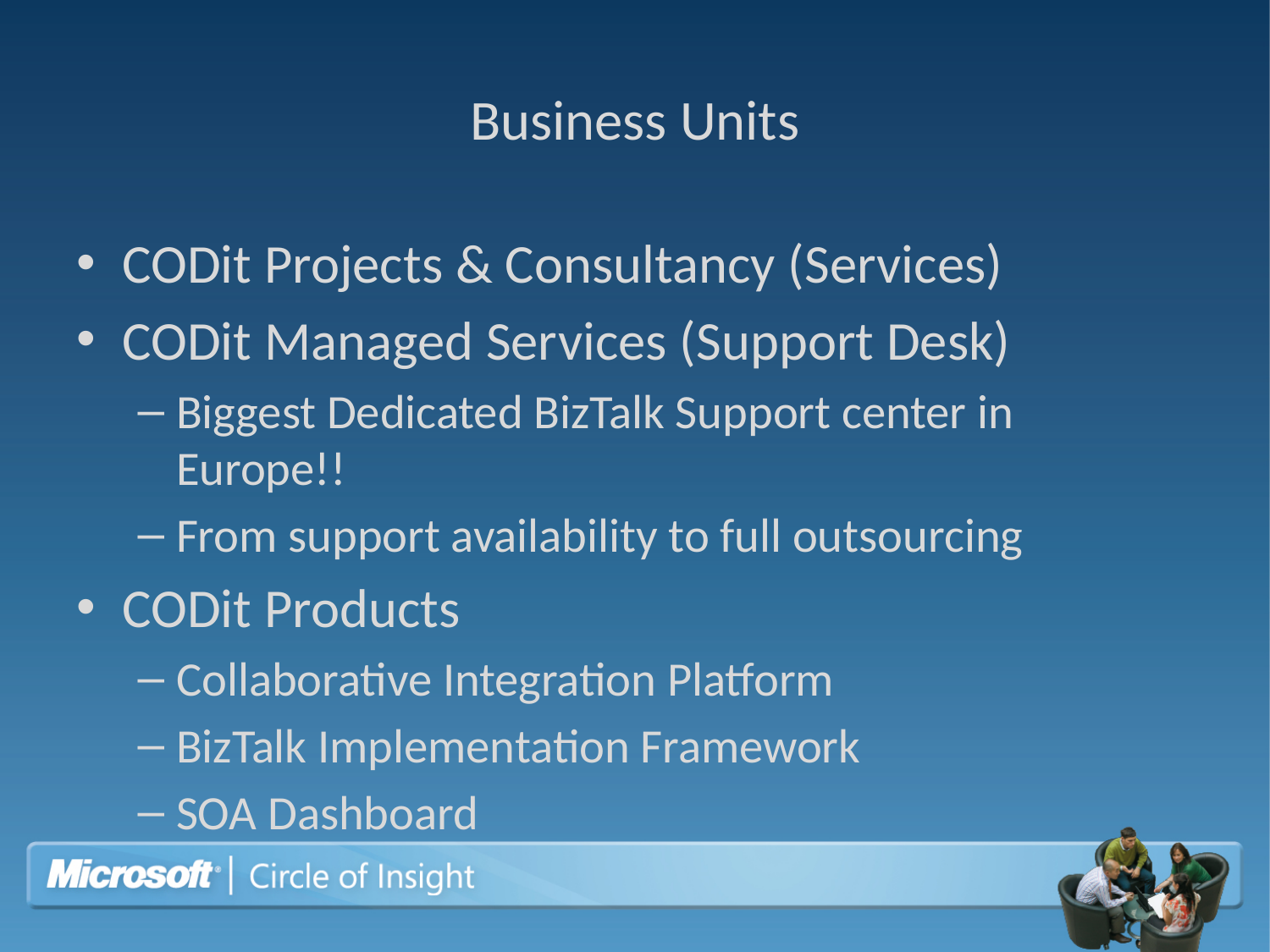

# Business Units
CODit Projects & Consultancy (Services)
CODit Managed Services (Support Desk)
Biggest Dedicated BizTalk Support center in Europe!!
From support availability to full outsourcing
CODit Products
Collaborative Integration Platform
BizTalk Implementation Framework
SOA Dashboard